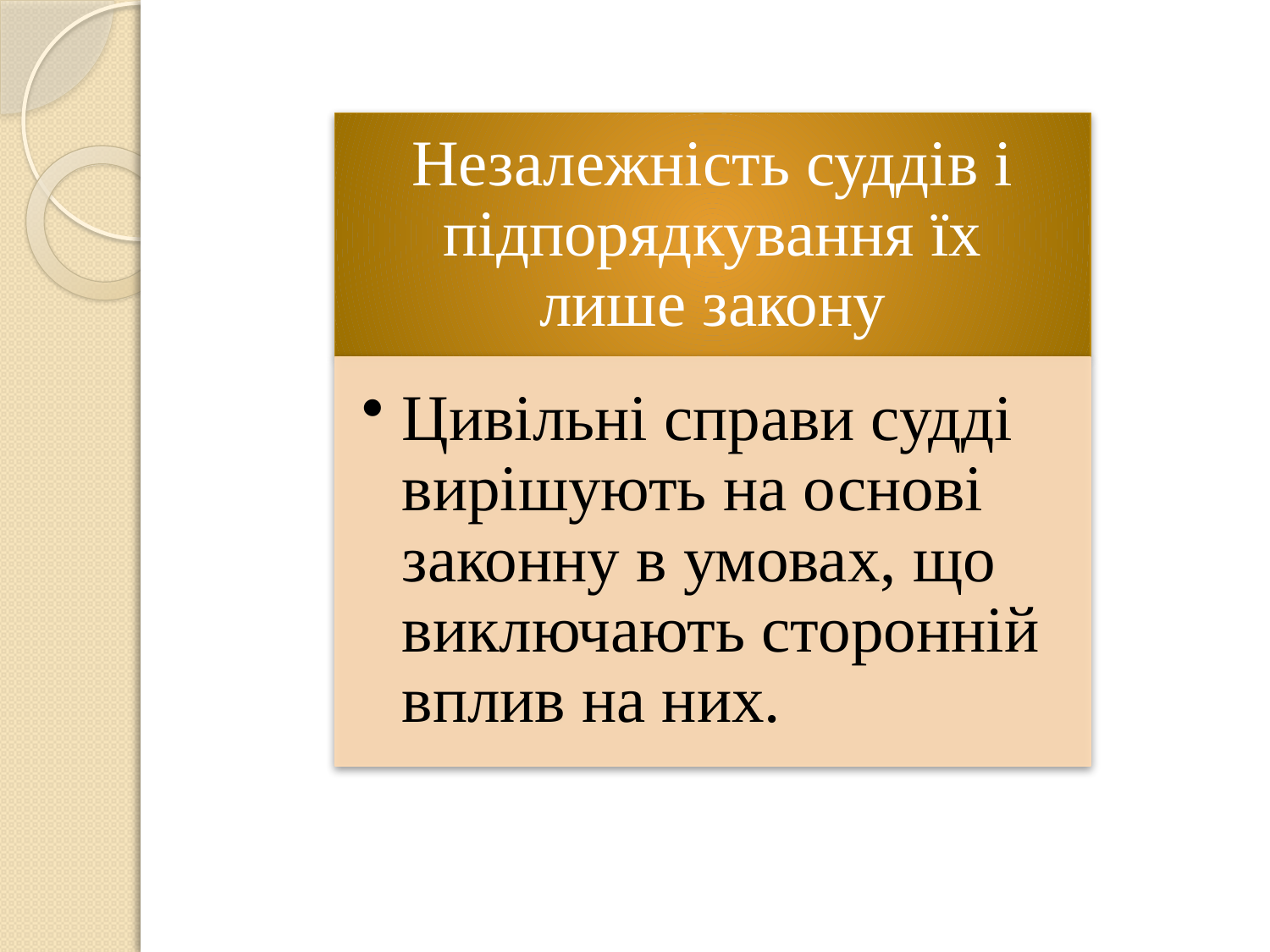

Незалежність суддів і підпорядкування їх лише закону
Цивільні справи судді вирішують на основі законну в умовах, що виключають сторонній вплив на них.